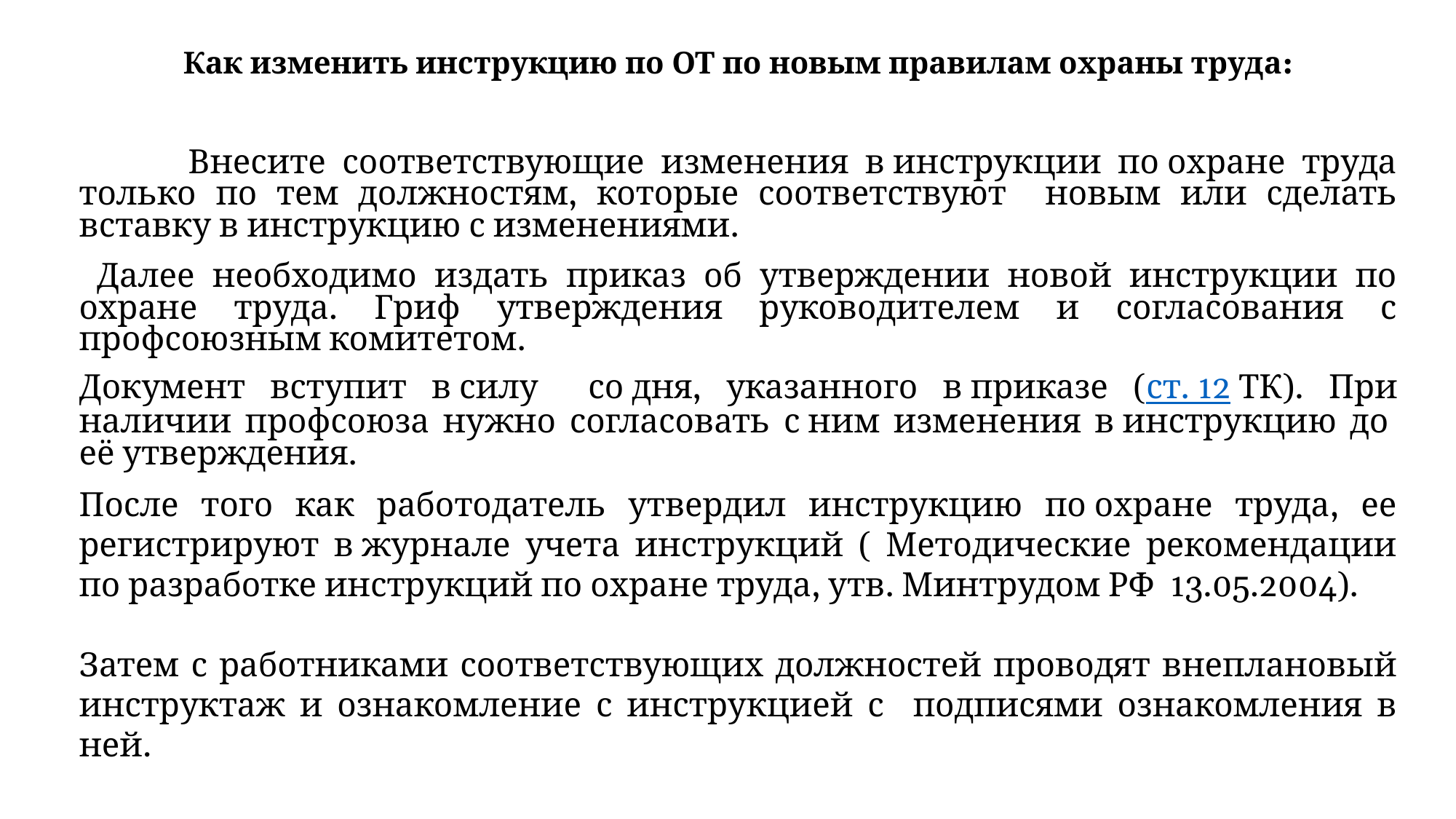

Как изменить инструкцию по ОТ по новым правилам охраны труда:

	Внесите соответствующие изменения в инструкции по охране труда только по тем должностям, которые соответствуют  новым или сделать вставку в инструкцию с изменениями.
 Далее необходимо издать приказ об утверждении новой инструкции по охране труда. Гриф утверждения руководителем и согласования с профсоюзным комитетом.
Документ вступит в силу  со дня, указанного в приказе (ст. 12 ТК). При наличии профсоюза нужно согласовать с ним изменения в инструкцию до  её утверждения.
После того как работодатель утвердил инструкцию по охране труда, ее регистрируют в журнале учета инструкций ( Методические рекомендации по разработке инструкций по охране труда, утв. Минтрудом РФ  13.05.2004).

Затем с работниками соответствующих должностей проводят внеплановый инструктаж и ознакомление с инструкцией с  подписями ознакомления в ней.